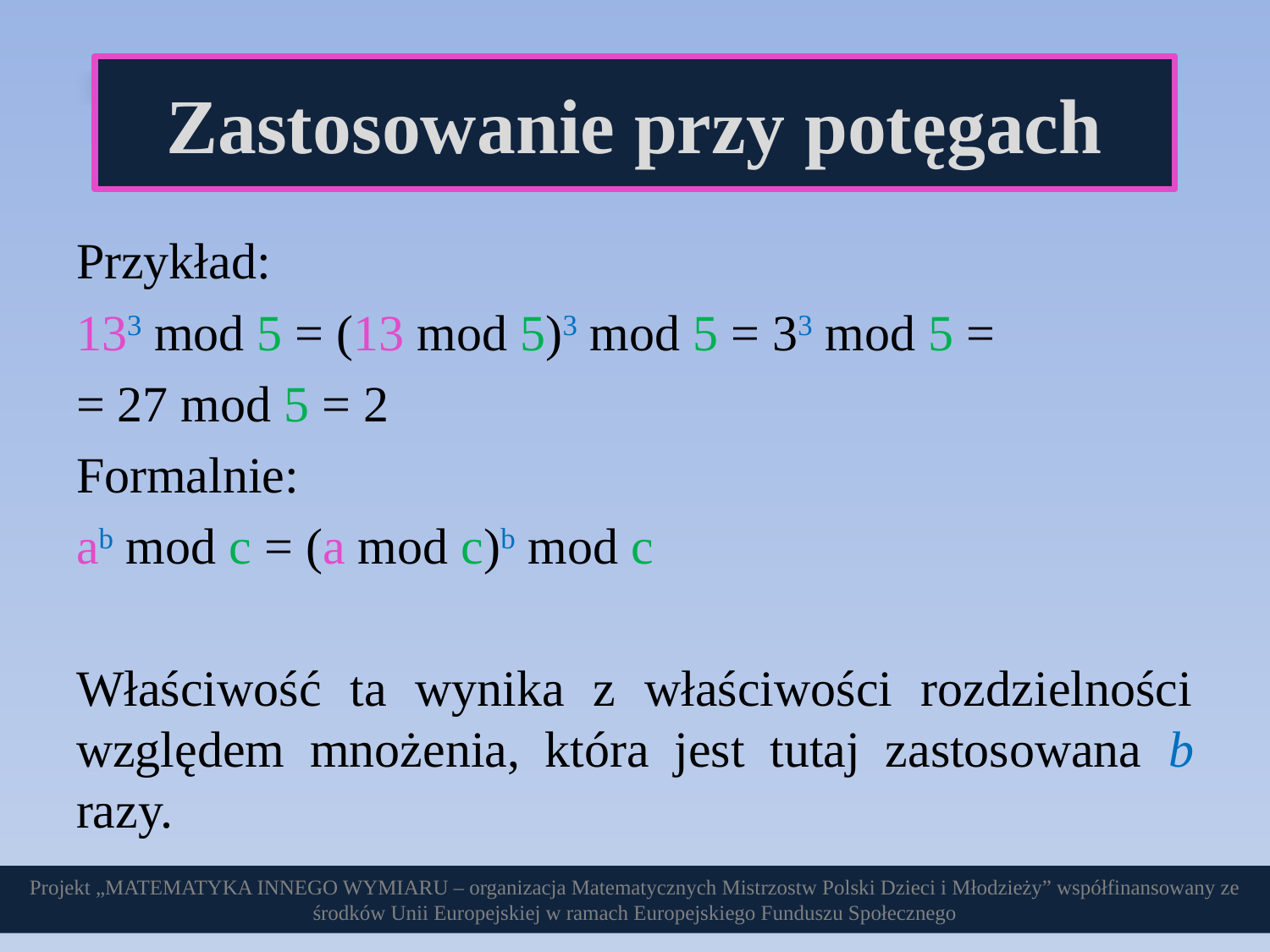

# Zastosowanie przy potęgach
Zastosowanie przy potęgach
Przykład:
133 mod 5 = (13 mod 5)3 mod 5 = 33 mod 5 =
= 27 mod 5 = 2
Formalnie:
ab mod c = (a mod c)b mod c

Właściwość ta wynika z właściwości rozdzielności względem mnożenia, która jest tutaj zastosowana b razy.
Projekt „MATEMATYKA INNEGO WYMIARU – organizacja Matematycznych Mistrzostw Polski Dzieci i Młodzieży” współfinansowany ze środków Unii Europejskiej w ramach Europejskiego Funduszu Społecznego